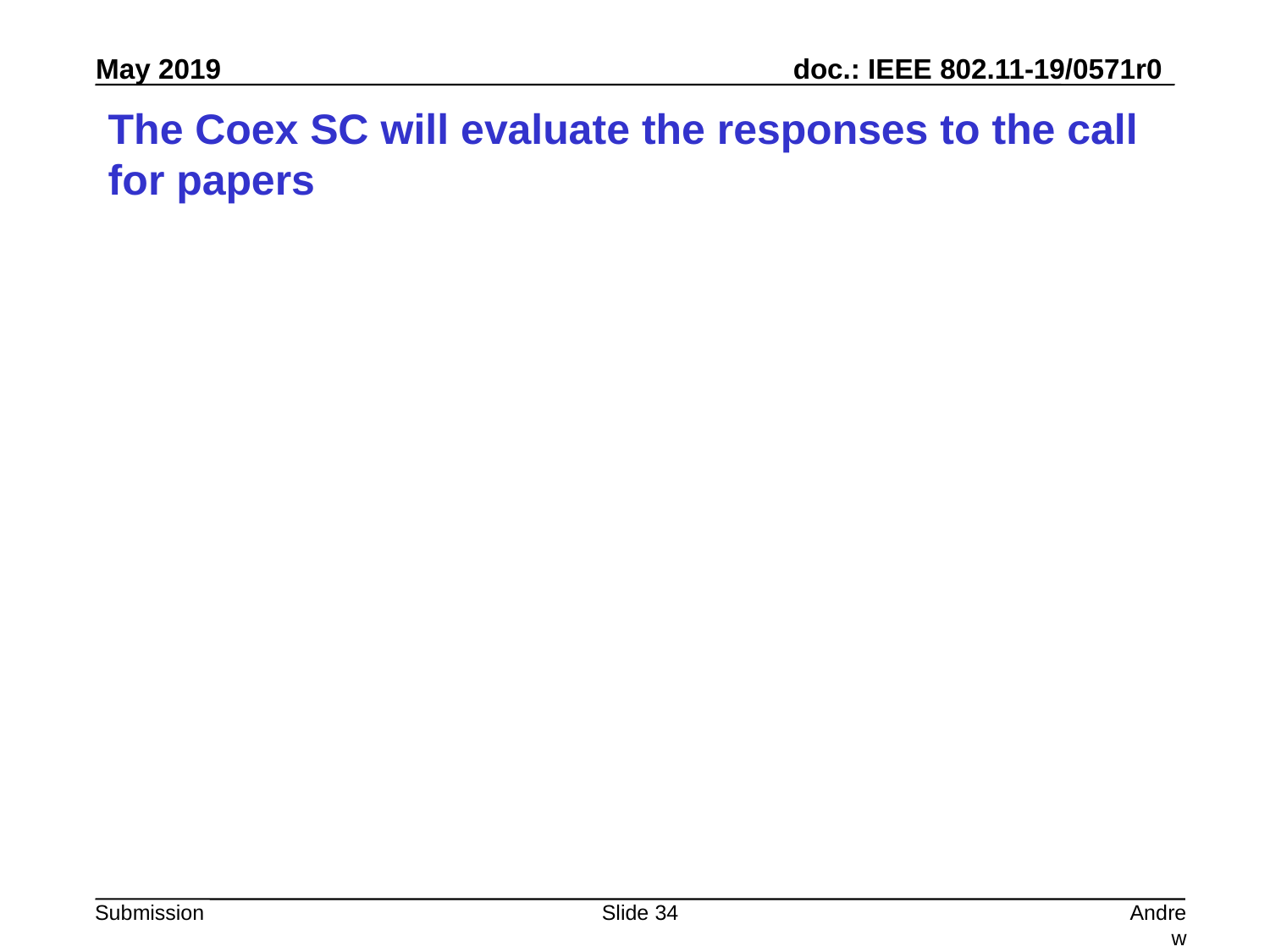

# The Coex SC will evaluate the responses to the call for papers

Slide 34
Andrew Myles, Cisco